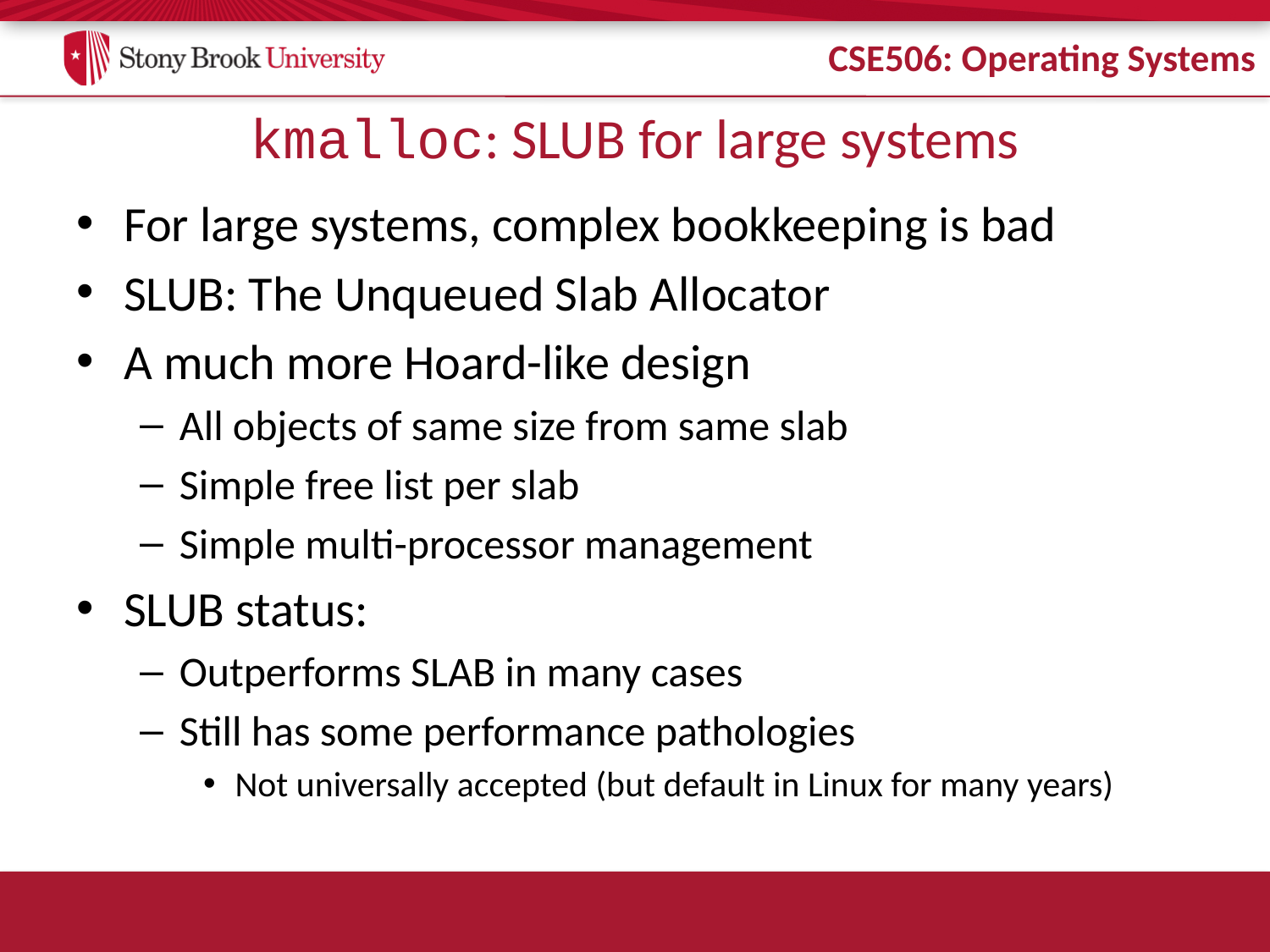

# kmalloc: SLUB for large systems
For large systems, complex bookkeeping is bad
SLUB: The Unqueued Slab Allocator
A much more Hoard-like design
All objects of same size from same slab
Simple free list per slab
Simple multi-processor management
SLUB status:
Outperforms SLAB in many cases
Still has some performance pathologies
Not universally accepted (but default in Linux for many years)